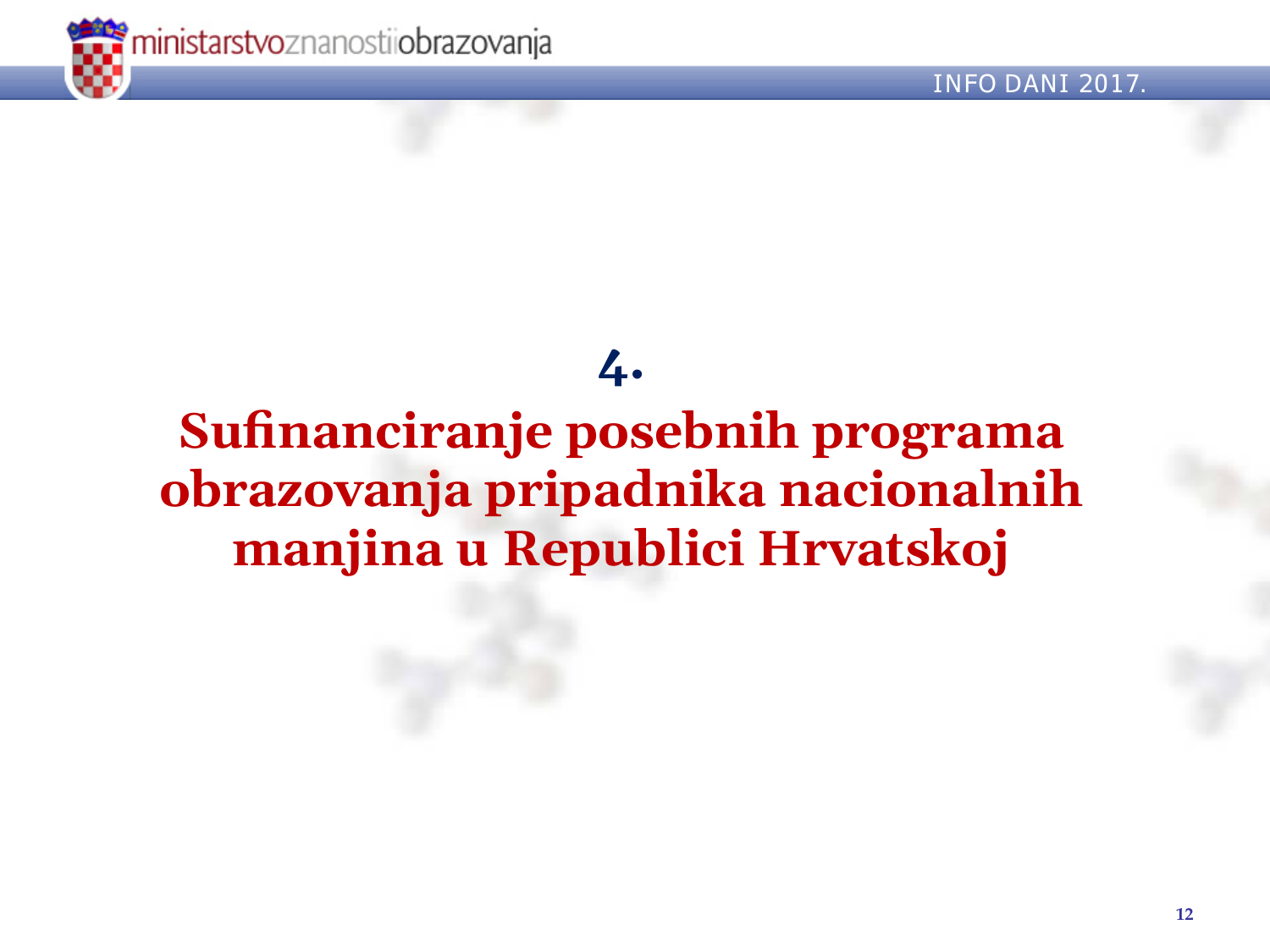

INFO DANI 2017.

4.
Sufinanciranje posebnih programa obrazovanja pripadnika nacionalnih manjina u Republici Hrvatskoj

12